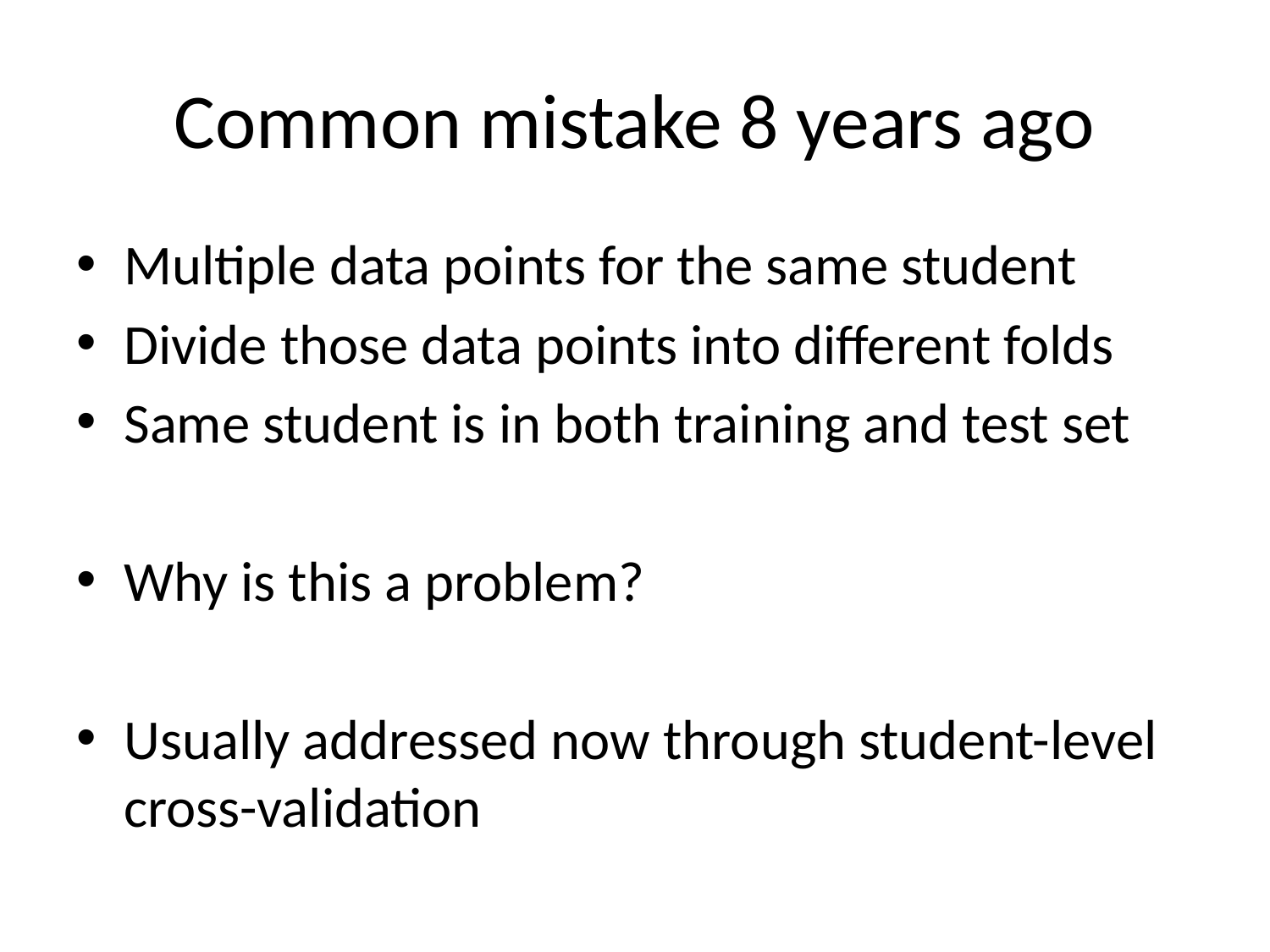

# Common mistake 8 years ago
Multiple data points for the same student
Divide those data points into different folds
Same student is in both training and test set

Why is this a problem?

Usually addressed now through student-level cross-validation